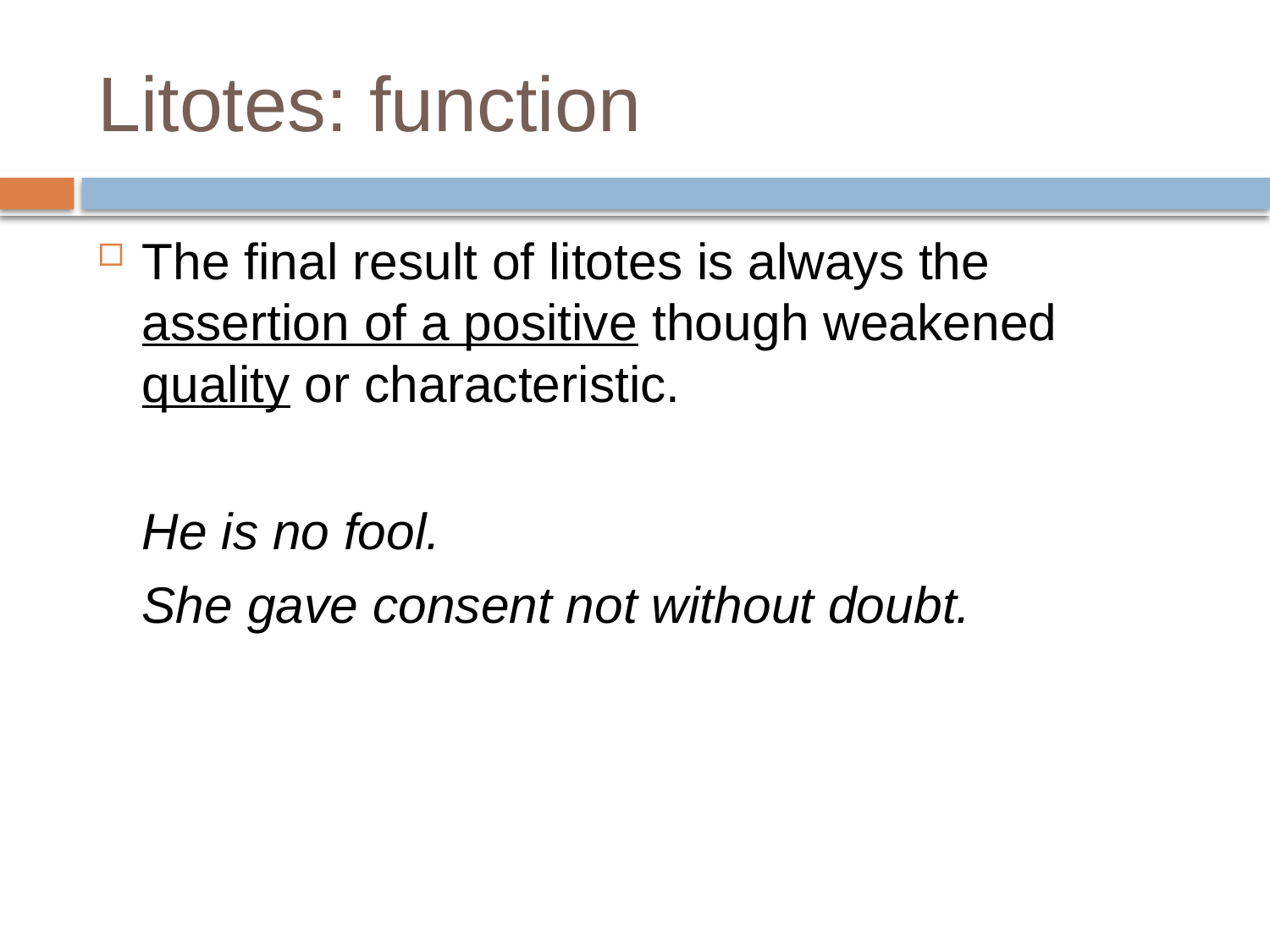

# Litotes: function
The final result of litotes is always the assertion of a positive though weakened quality or characteristic.

	He is no fool.
	She gave consent not without doubt.